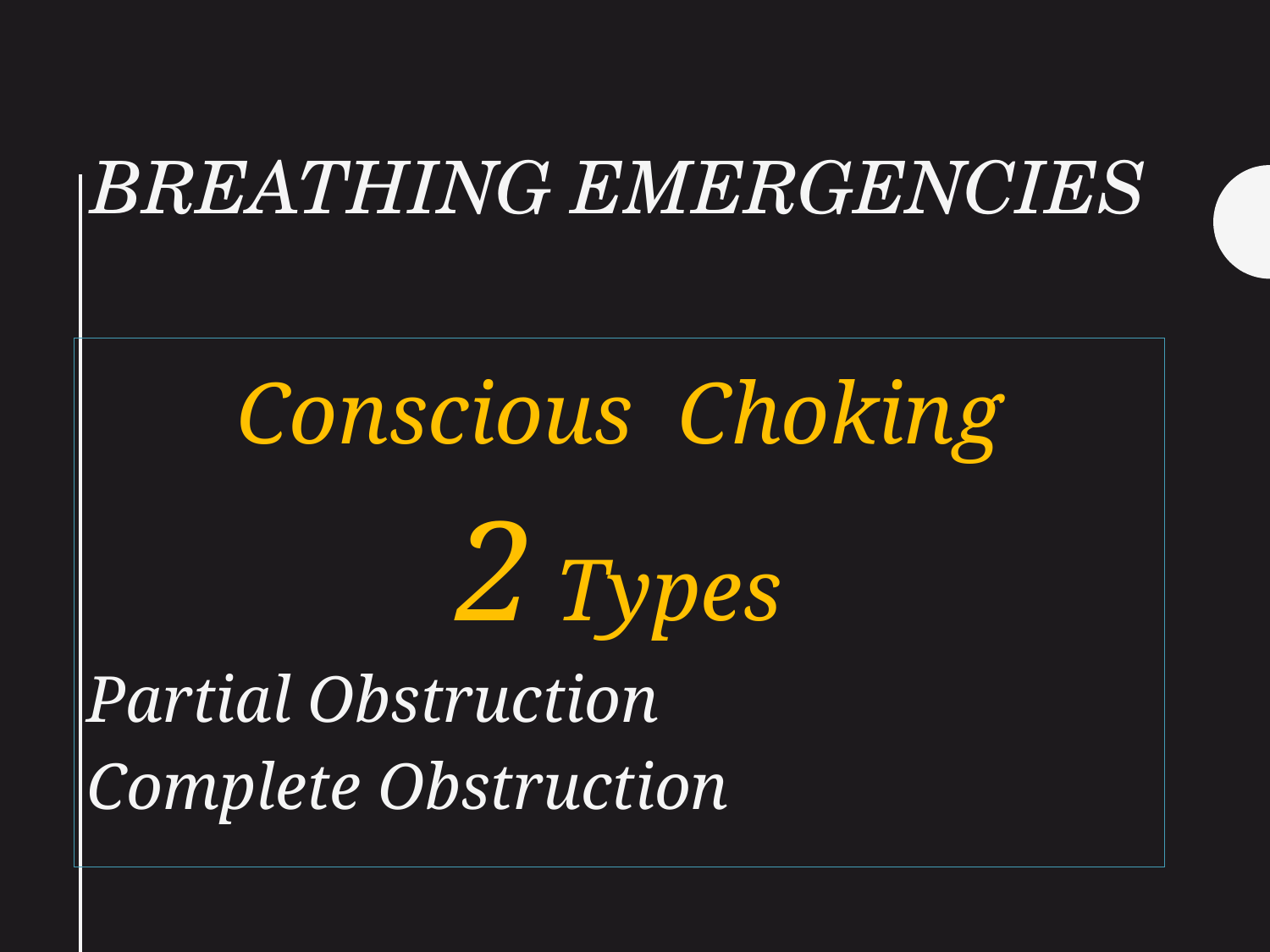

# Breathing Emergencies
Conscious  Choking
2 Types
Partial Obstruction
Complete Obstruction